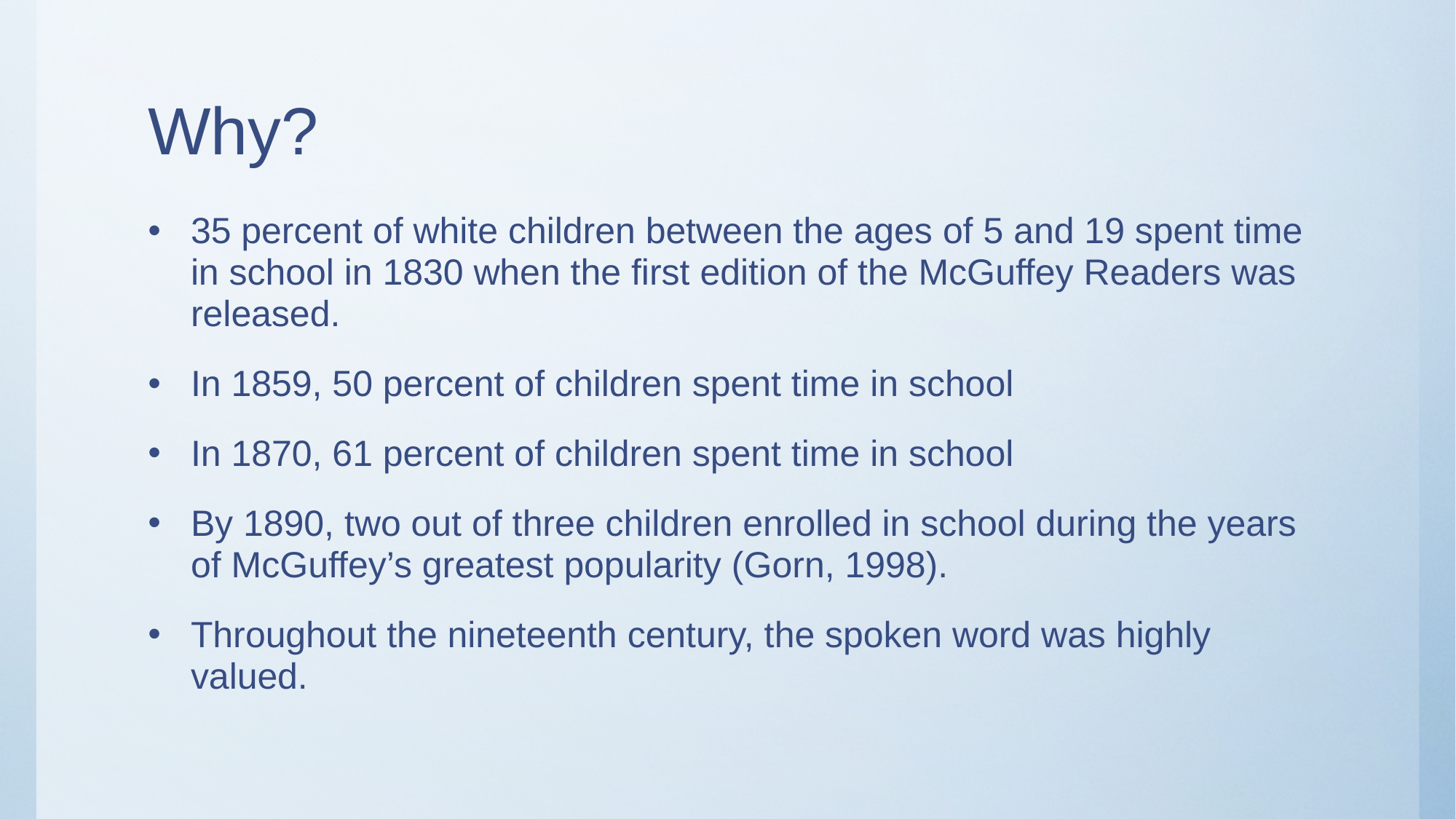

# Why?
35 percent of white children between the ages of 5 and 19 spent time in school in 1830 when the first edition of the McGuffey Readers was released.
In 1859, 50 percent of children spent time in school
In 1870, 61 percent of children spent time in school
By 1890, two out of three children enrolled in school during the years of McGuffey’s greatest popularity (Gorn, 1998).
Throughout the nineteenth century, the spoken word was highly valued.